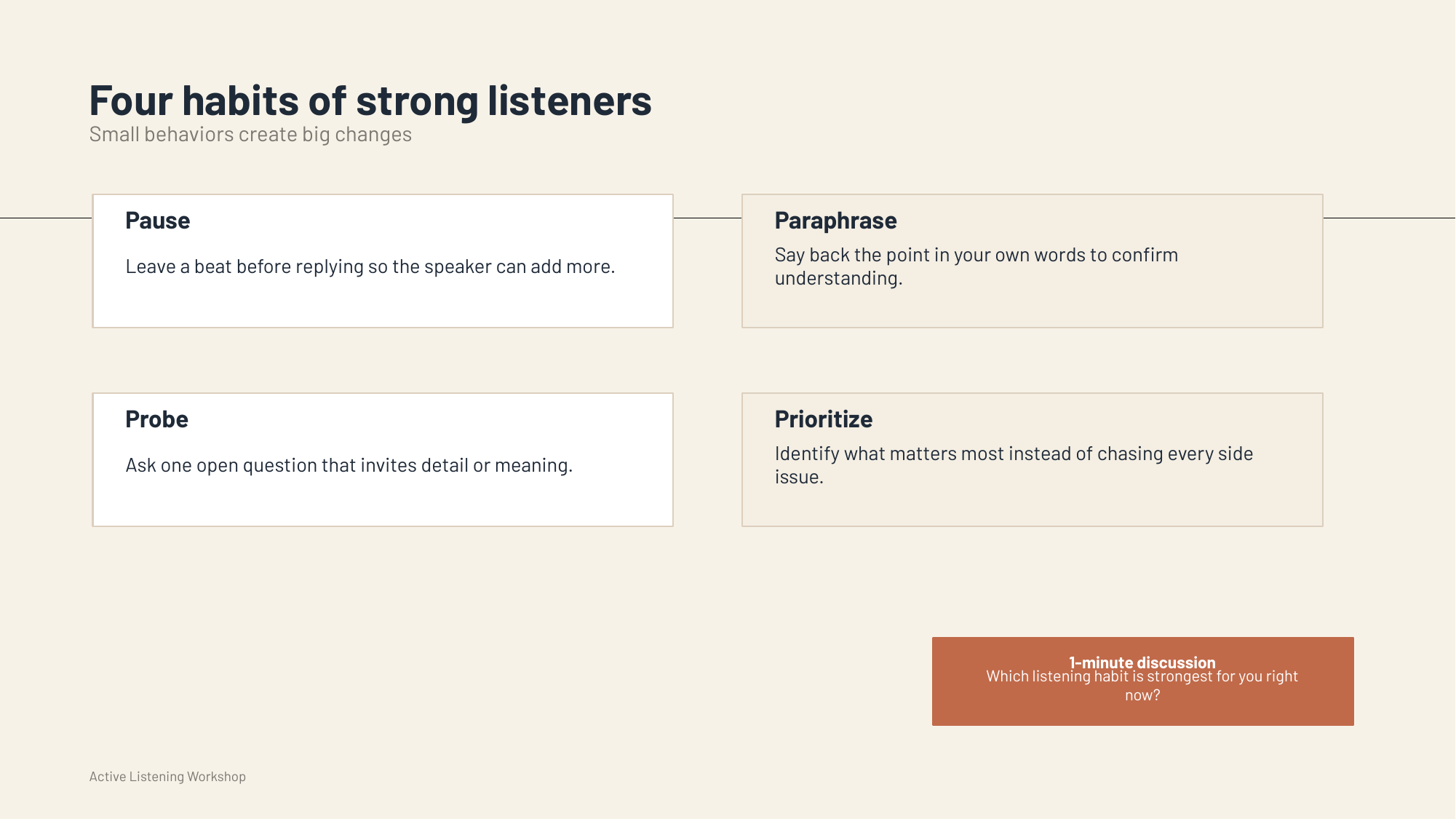

Four habits of strong listeners
Small behaviors create big changes

Pause
Paraphrase
Leave a beat before replying so the speaker can add more.
Say back the point in your own words to confirm understanding.

Probe
Prioritize
Ask one open question that invites detail or meaning.
Identify what matters most instead of chasing every side issue.

1-minute discussion
Which listening habit is strongest for you right now?
Active Listening Workshop